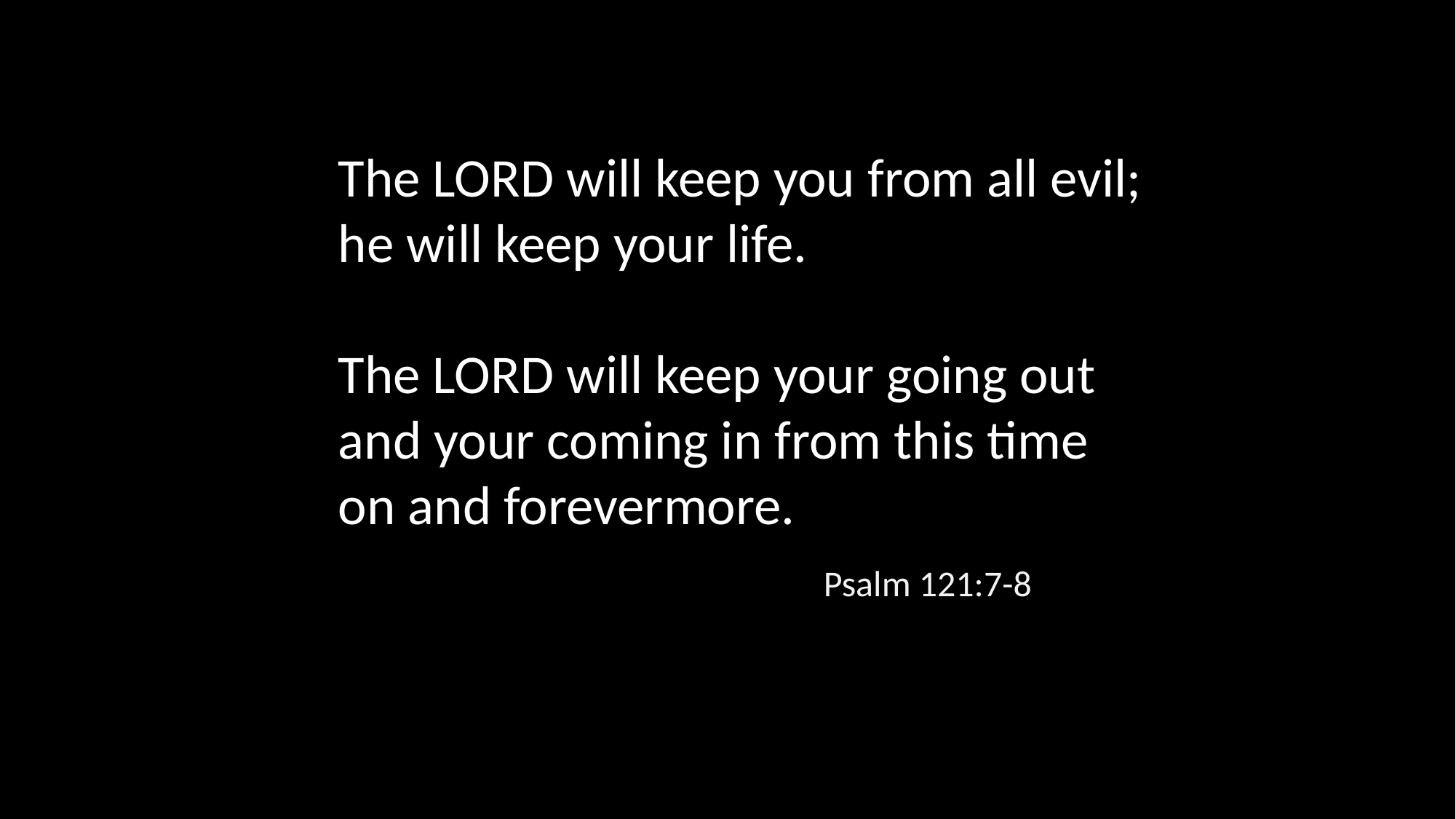

The LORD will keep you from all evil; he will keep your life.

The LORD will keep your going out and your coming in from this time on and forevermore.
Psalm 121:7-8